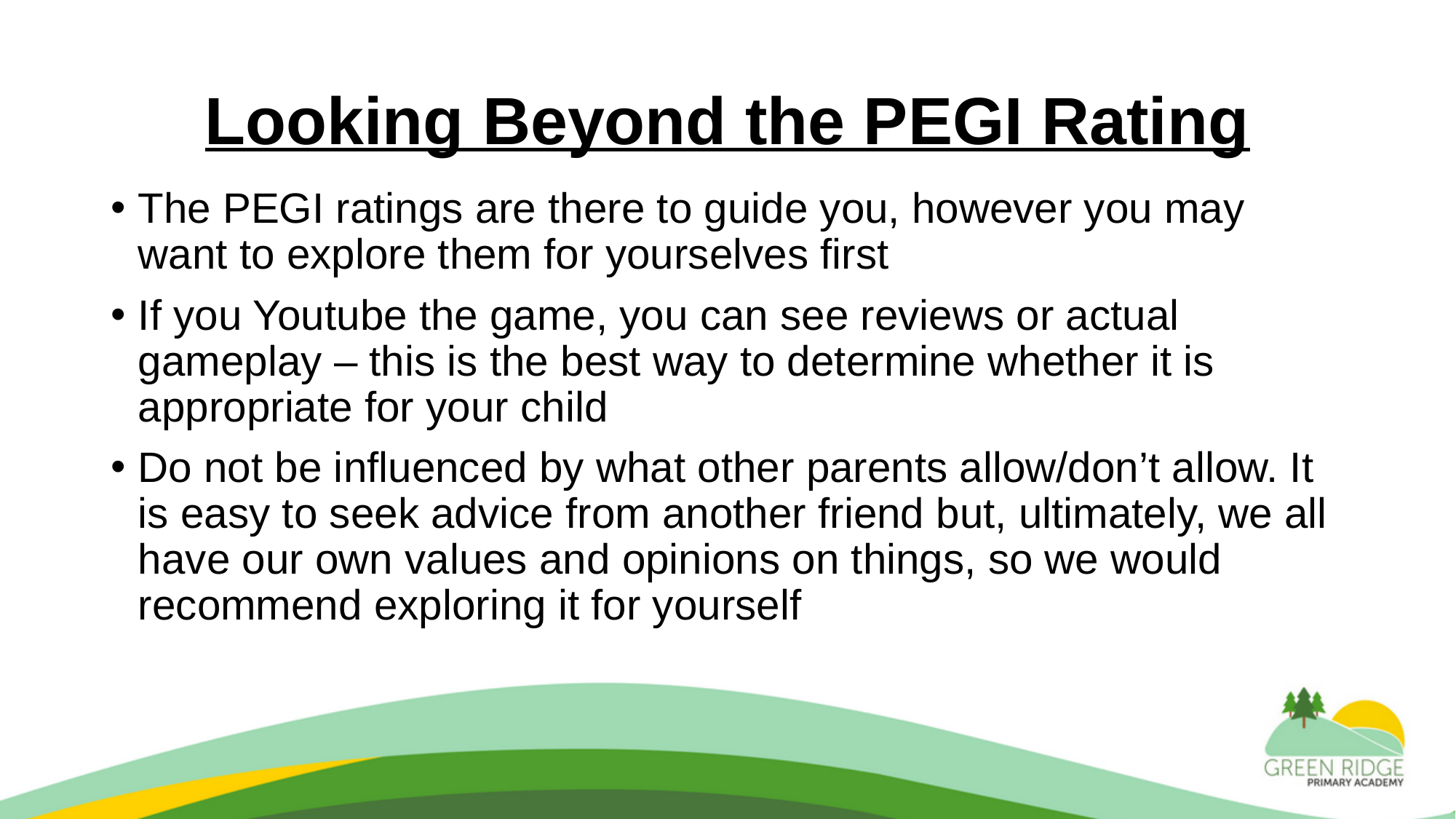

# Looking Beyond the PEGI Rating
The PEGI ratings are there to guide you, however you may want to explore them for yourselves first
If you Youtube the game, you can see reviews or actual gameplay – this is the best way to determine whether it is appropriate for your child
Do not be influenced by what other parents allow/don’t allow. It is easy to seek advice from another friend but, ultimately, we all have our own values and opinions on things, so we would recommend exploring it for yourself